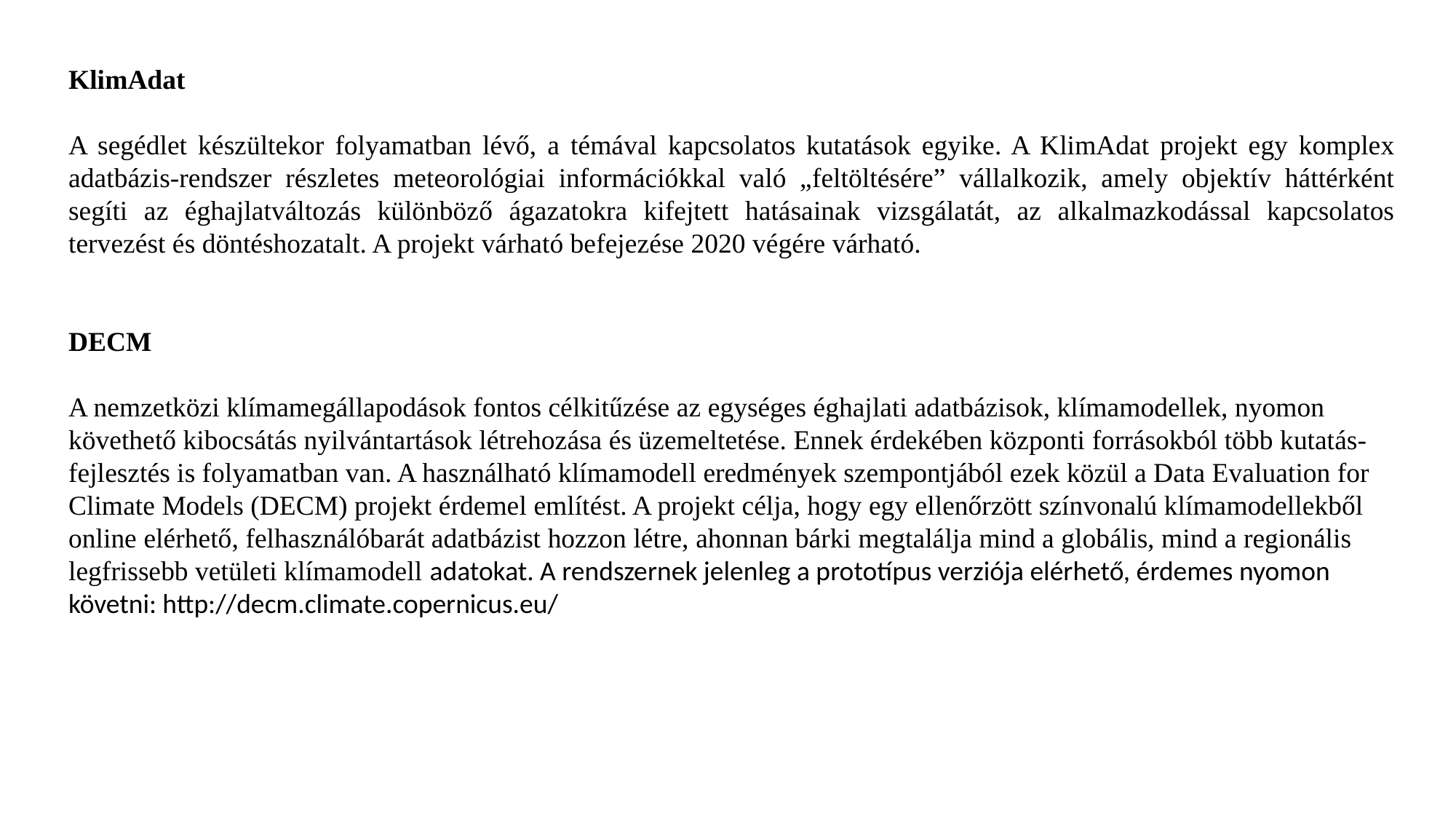

KlimAdat

A segédlet készültekor folyamatban lévő, a témával kapcsolatos kutatások egyike. A KlimAdat projekt egy komplex adatbázis-rendszer részletes meteorológiai információkkal való „feltöltésére” vállalkozik, amely objektív háttérként segíti az éghajlatváltozás különböző ágazatokra kifejtett hatásainak vizsgálatát, az alkalmazkodással kapcsolatos tervezést és döntéshozatalt. A projekt várható befejezése 2020 végére várható.

DECM

A nemzetközi klímamegállapodások fontos célkitűzése az egységes éghajlati adatbázisok, klímamodellek, nyomon követhető kibocsátás nyilvántartások létrehozása és üzemeltetése. Ennek érdekében központi forrásokból több kutatás-fejlesztés is folyamatban van. A használható klímamodell eredmények szempontjából ezek közül a Data Evaluation for Climate Models (DECM) projekt érdemel említést. A projekt célja, hogy egy ellenőrzött színvonalú klímamodellekből online elérhető, felhasználóbarát adatbázist hozzon létre, ahonnan bárki megtalálja mind a globális, mind a regionális legfrissebb vetületi klímamodell adatokat. A rendszernek jelenleg a prototípus verziója elérhető, érdemes nyomon követni: http://decm.climate.copernicus.eu/